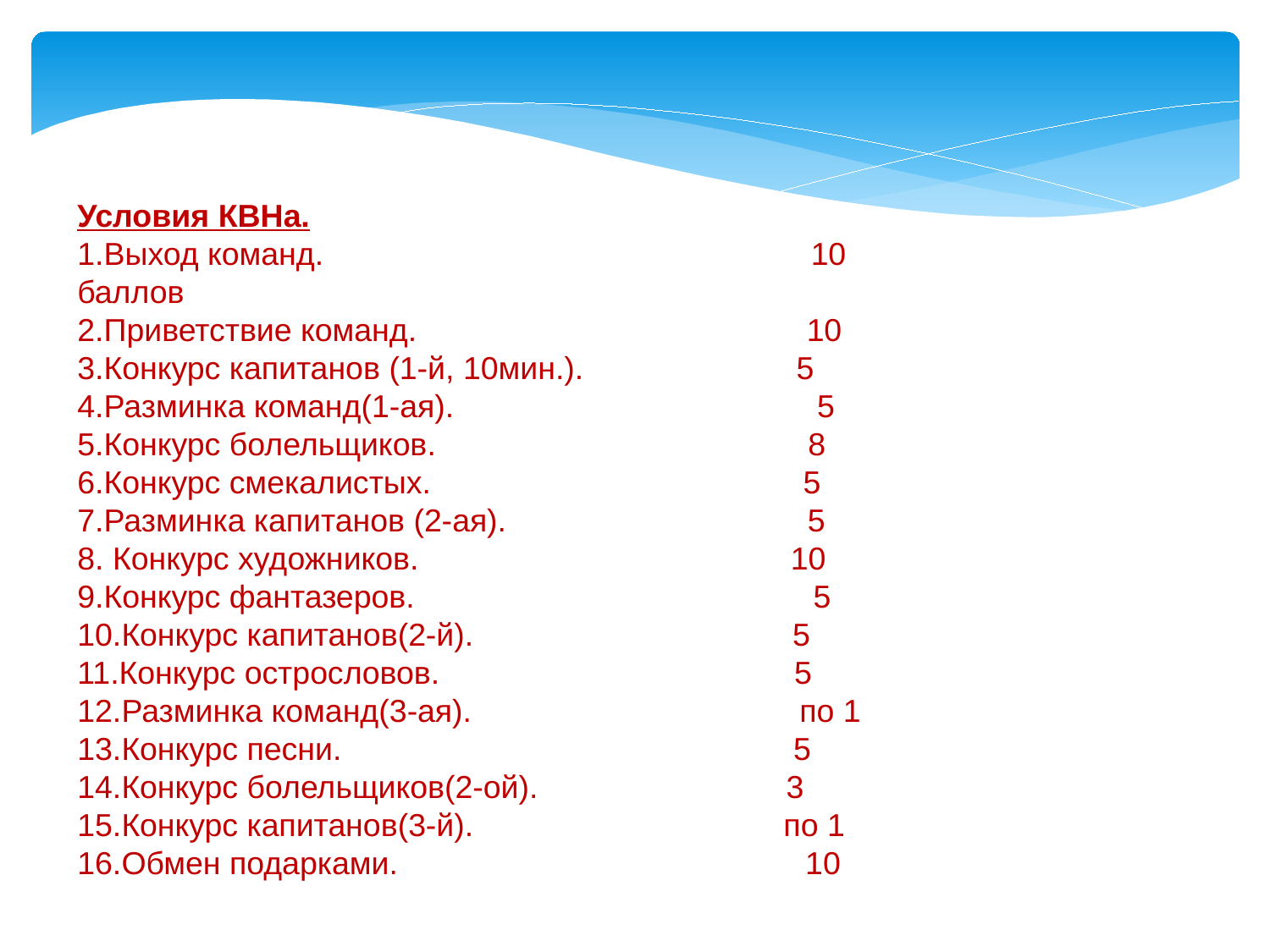

Условия КВНа.
1.Выход команд.                                                       10 баллов
2.Приветствие команд.                                            10
3.Конкурс капитанов (1-й, 10мин.).                        5
4.Разминка команд(1-ая).                                         5
5.Конкурс болельщиков.                                          8
6.Конкурс смекалистых.                                          5
7.Разминка капитанов (2-ая).                                  5
8. Конкурс художников.                                          10
9.Конкурс фантазеров.                                             5
10.Конкурс капитанов(2-й).                                    5
11.Конкурс острословов.                                        5
12.Разминка команд(3-ая).                                     по 1
13.Конкурс песни.                                                   5
14.Конкурс болельщиков(2-ой).                            3
15.Конкурс капитанов(3-й).                                   по 1
16.Обмен подарками.                                              10